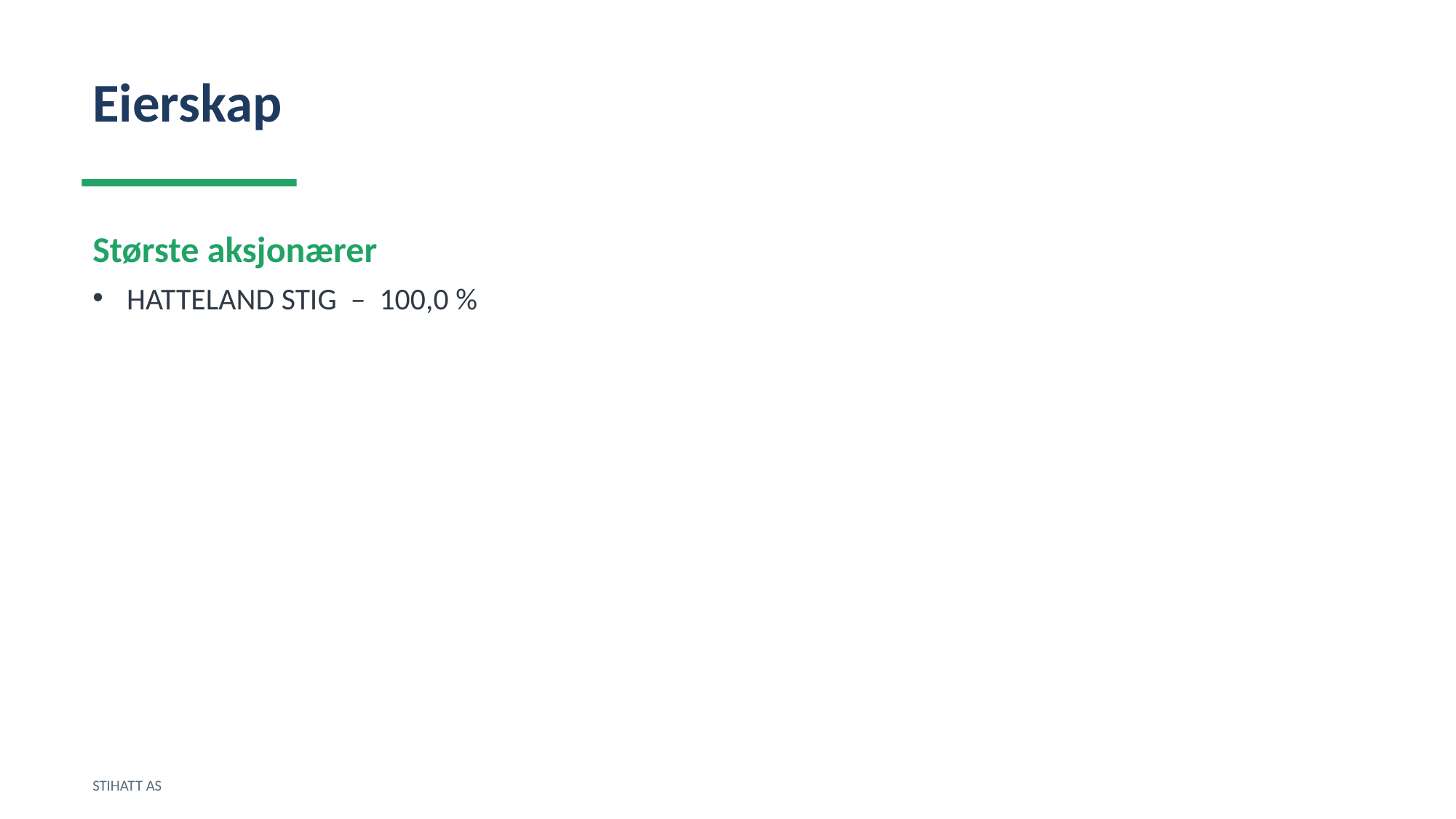

Eierskap

Største aksjonærer
HATTELAND STIG  –  100,0 %
STIHATT AS